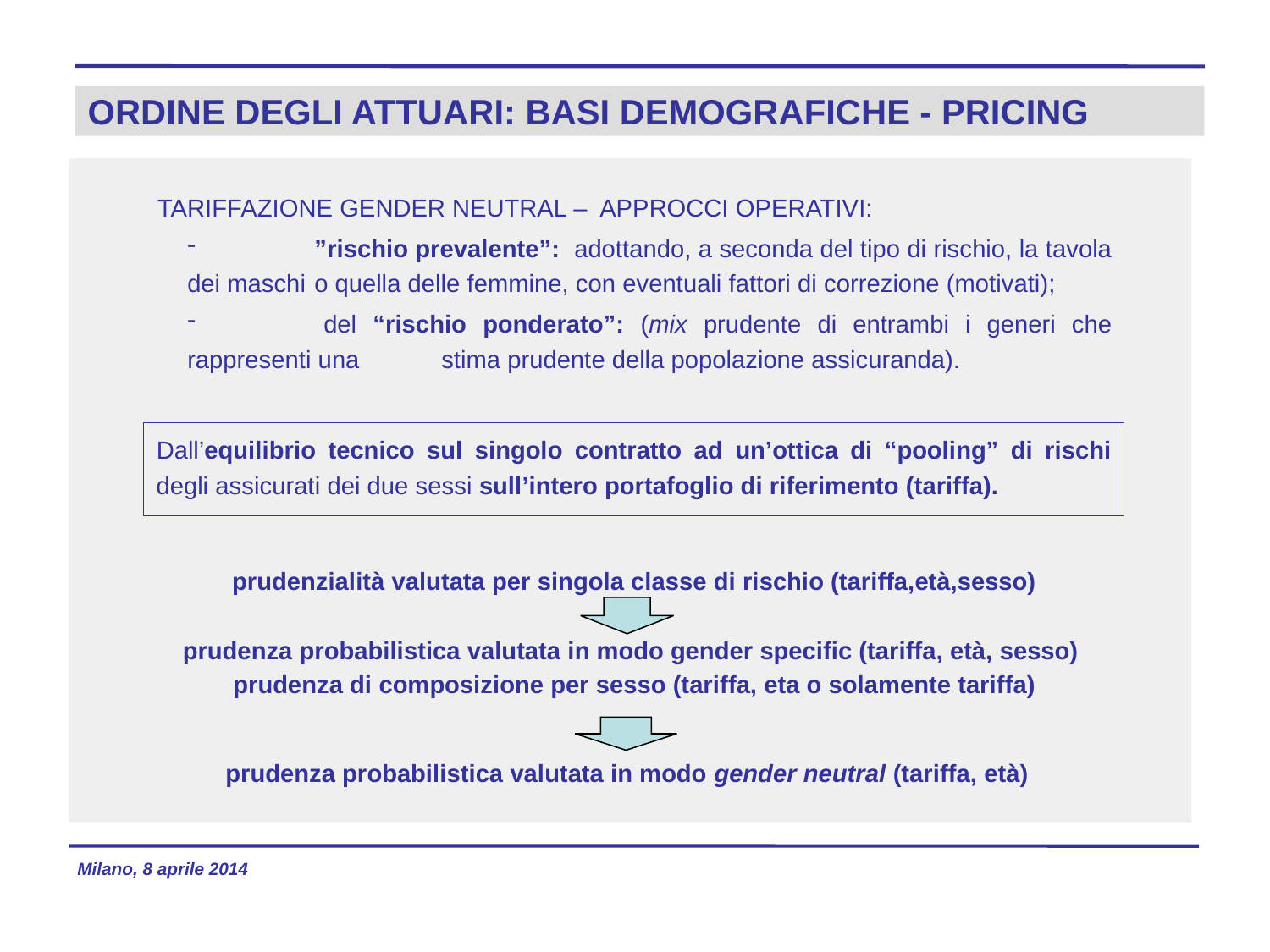

# ORDINE DEGLI ATTUARI: BASI DEMOGRAFICHE - PRICING

TARIFFAZIONE GENDER NEUTRAL –  APPROCCI OPERATIVI:
 	”rischio prevalente”:  adottando, a seconda del tipo di rischio, la tavola dei maschi 	o quella delle femmine, con eventuali fattori di correzione (motivati);
 	del “rischio ponderato”: (mix prudente di entrambi i generi che rappresenti una 	stima prudente della popolazione assicuranda).
Dall’equilibrio tecnico sul singolo contratto ad un’ottica di “pooling” di rischi degli assicurati dei due sessi sull’intero portafoglio di riferimento (tariffa).
prudenzialità valutata per singola classe di rischio (tariffa,età,sesso)

prudenza probabilistica valutata in modo gender specific (tariffa, età, sesso)
prudenza di composizione per sesso (tariffa, eta o solamente tariffa)

prudenza probabilistica valutata in modo gender neutral (tariffa, età)

Milano, 8 aprile 2014